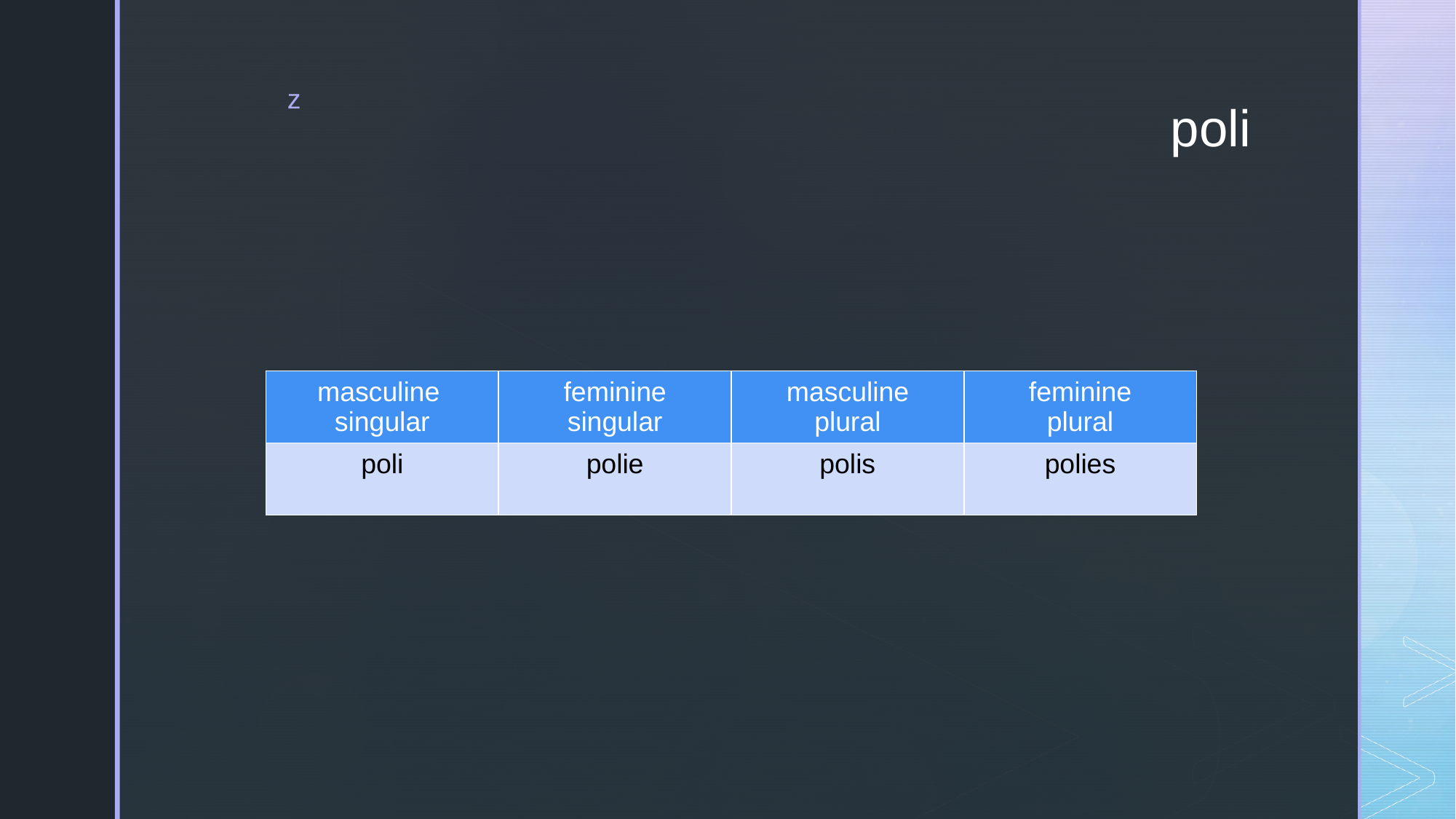

# poli
| masculine singular | feminine singular | masculine plural | feminine plural |
| --- | --- | --- | --- |
| poli | polie | polis | polies |